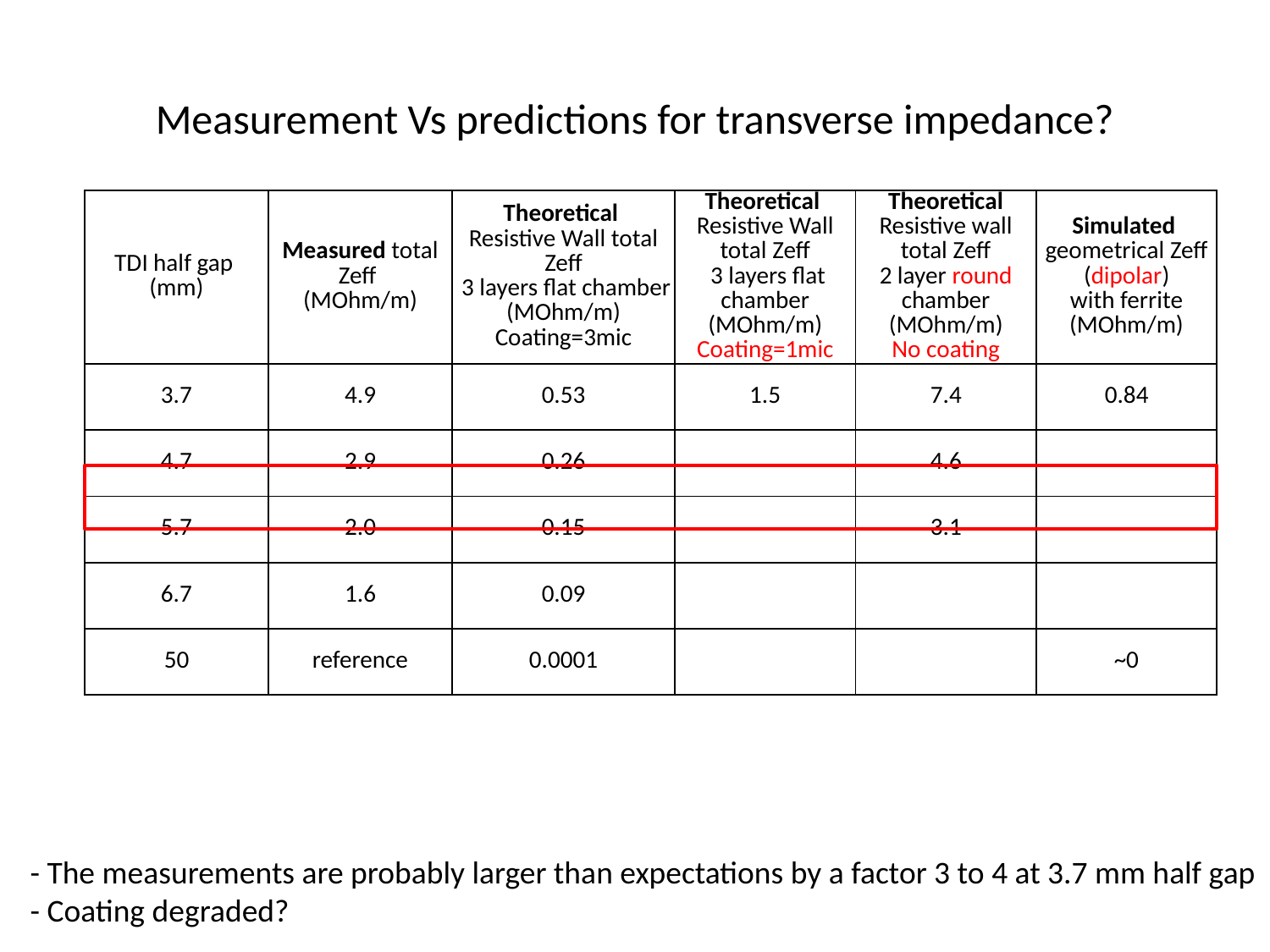

# Measurement Vs predictions for transverse impedance?
| TDI half gap (mm) | Measured total Zeff (MOhm/m) | Theoretical Resistive Wall total Zeff 3 layers flat chamber (MOhm/m) Coating=3mic | Theoretical Resistive Wall total Zeff 3 layers flat chamber (MOhm/m) Coating=1mic | Theoretical Resistive wall total Zeff 2 layer round chamber (MOhm/m) No coating | Simulated geometrical Zeff (dipolar) with ferrite (MOhm/m) |
| --- | --- | --- | --- | --- | --- |
| 3.7 | 4.9 | 0.53 | 1.5 | 7.4 | 0.84 |
| 4.7 | 2.9 | 0.26 |  | 4.6 |  |
| 5.7 | 2.0 | 0.15 |  | 3.1 |  |
| 6.7 | 1.6 | 0.09 |  |  |  |
| 50 | reference | 0.0001 |  |  | ~0 |

- The measurements are probably larger than expectations by a factor 3 to 4 at 3.7 mm half gap
- Coating degraded?